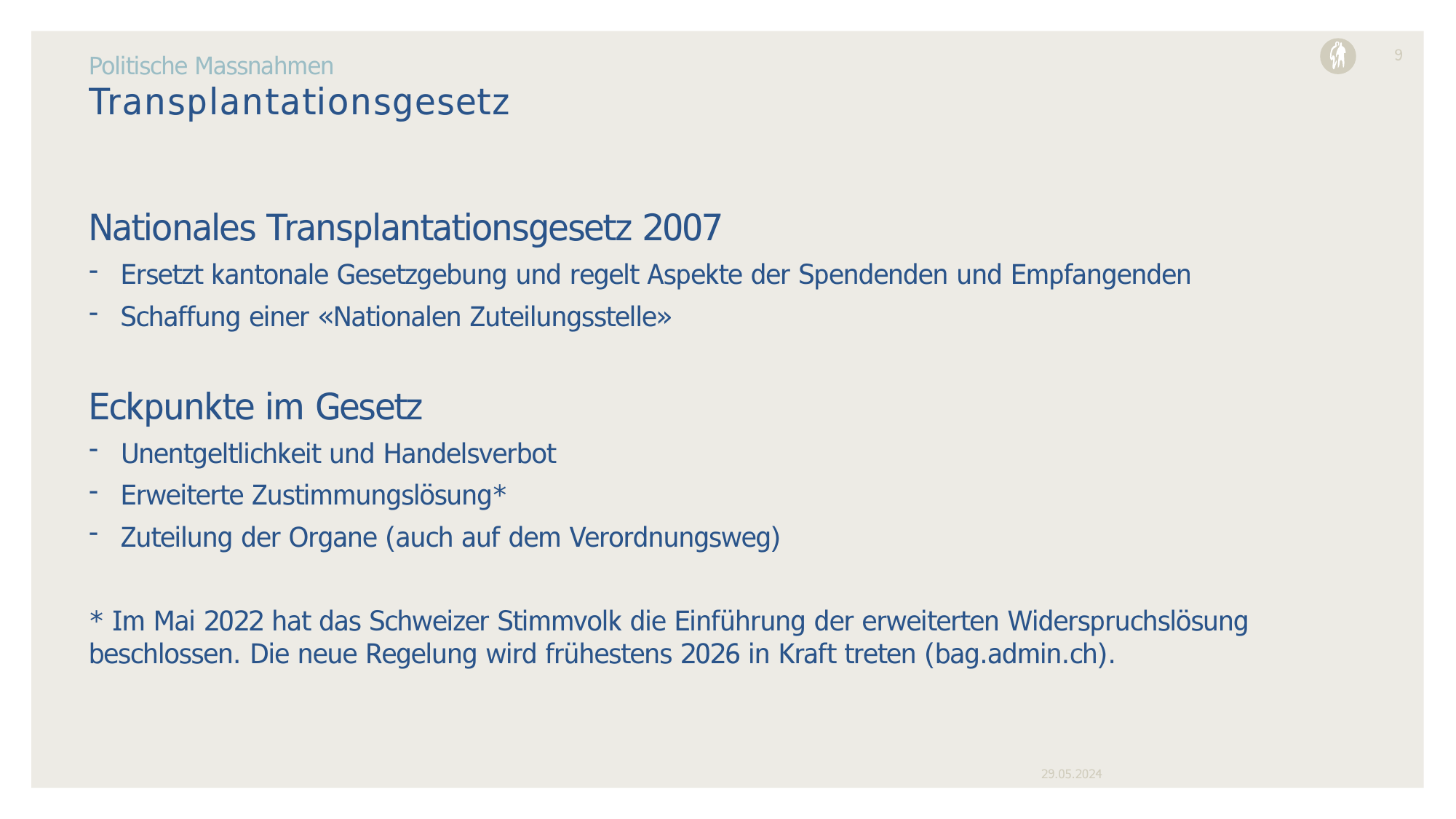

9
Politische Massnahmen

# Transplantationsgesetz
Nationales Transplantationsgesetz 2007
Ersetzt kantonale Gesetzgebung und regelt Aspekte der Spendenden und Empfangenden
Schaffung einer «Nationalen Zuteilungsstelle»

Eckpunkte im Gesetz
Unentgeltlichkeit und Handelsverbot
Erweiterte Zustimmungslösung*
Zuteilung der Organe (auch auf dem Verordnungsweg)

* Im Mai 2022 hat das Schweizer Stimmvolk die Einführung der erweiterten Widerspruchslösung beschlossen. Die neue Regelung wird frühestens 2026 in Kraft treten (bag.admin.ch).
29.05.2024